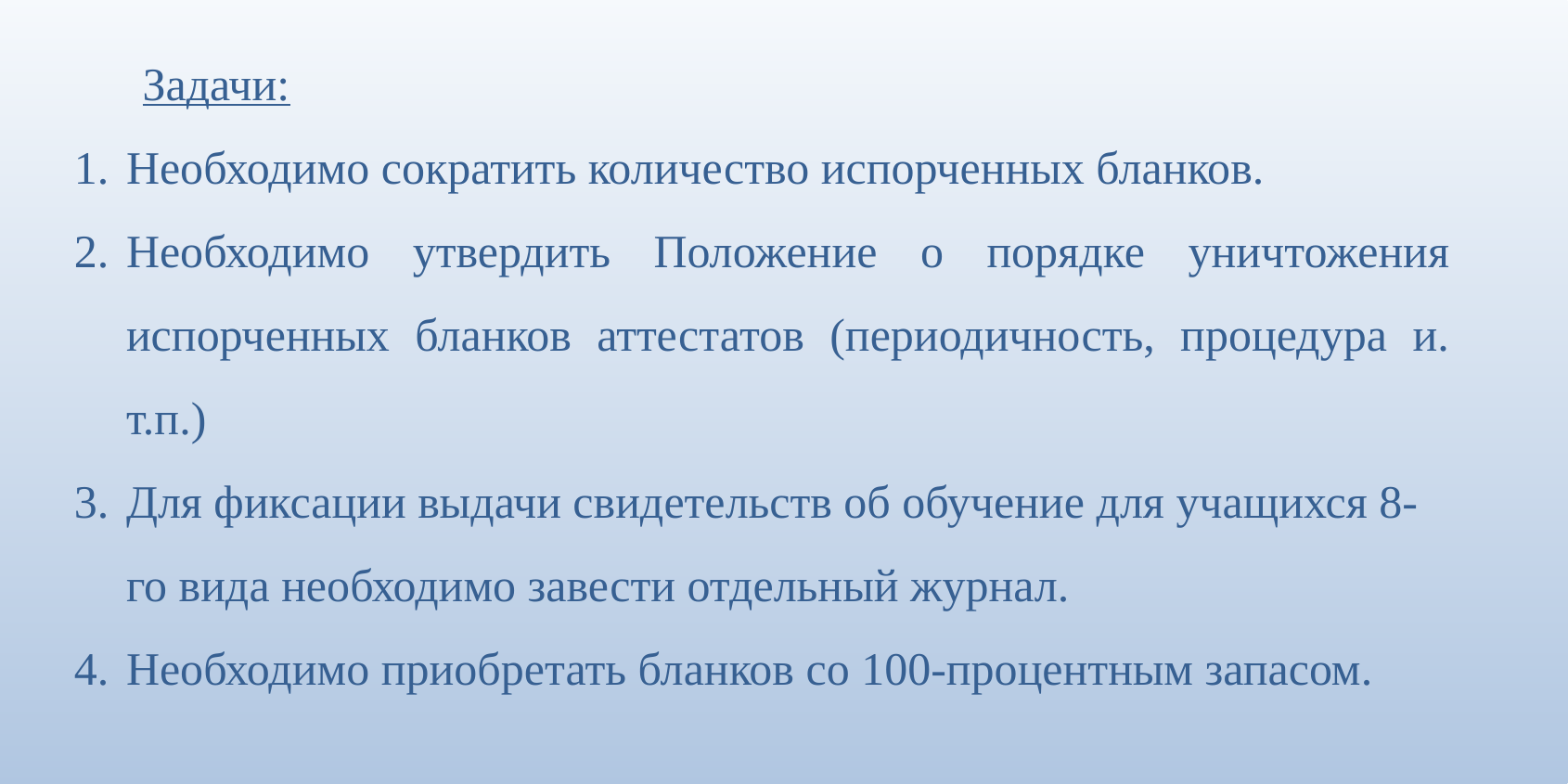

Задачи:
Необходимо сократить количество испорченных бланков.
Необходимо утвердить Положение о порядке уничтожения испорченных бланков аттестатов (периодичность, процедура и. т.п.)
Для фиксации выдачи свидетельств об обучение для учащихся 8-го вида необходимо завести отдельный журнал.
Необходимо приобретать бланков со 100-процентным запасом.